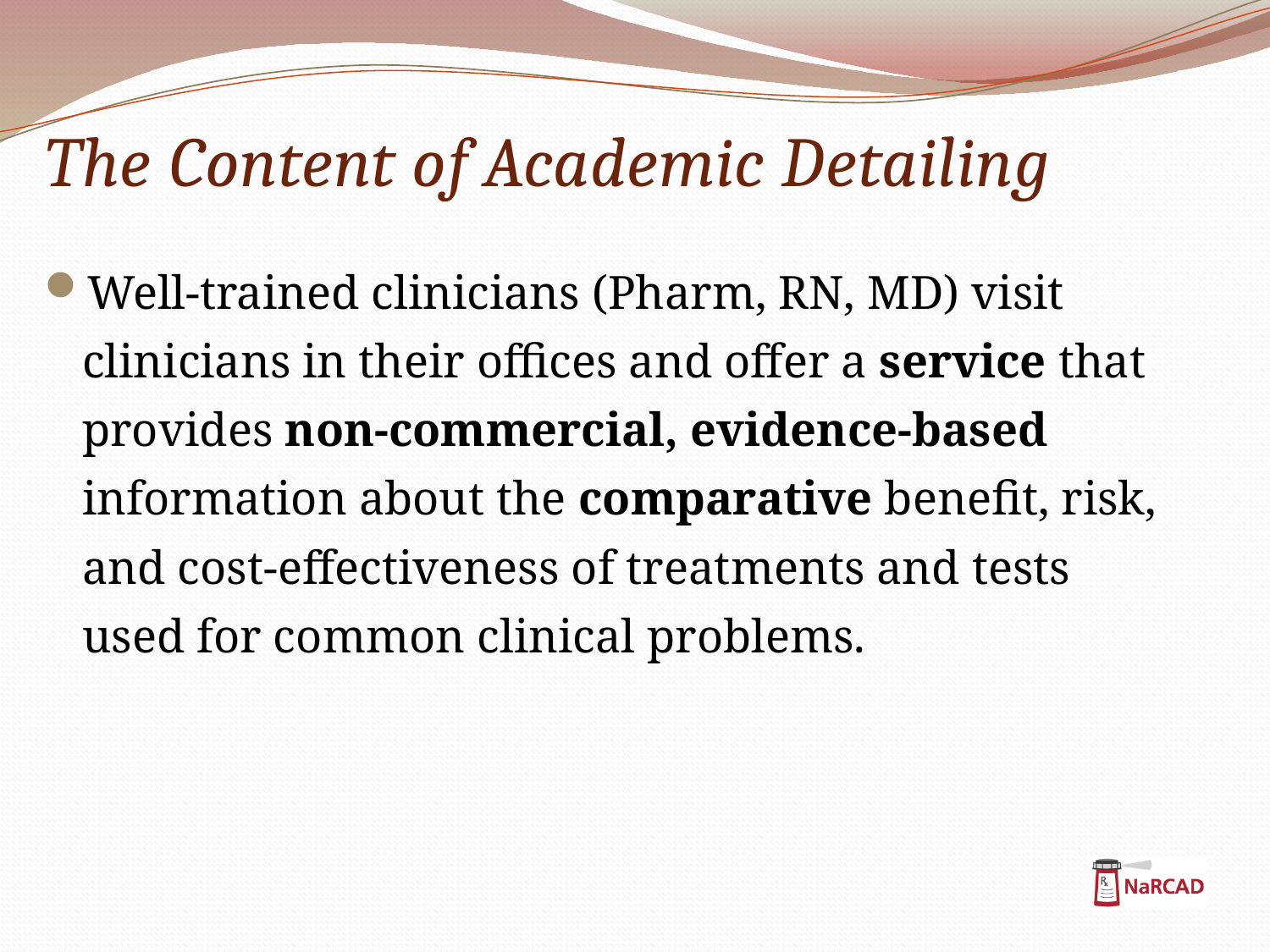

The Content of Academic Detailing
Well-trained clinicians (Pharm, RN, MD) visit clinicians in their offices and offer a service that provides non-commercial, evidence-based information about the comparative benefit, risk, and cost-effectiveness of treatments and tests used for common clinical problems.